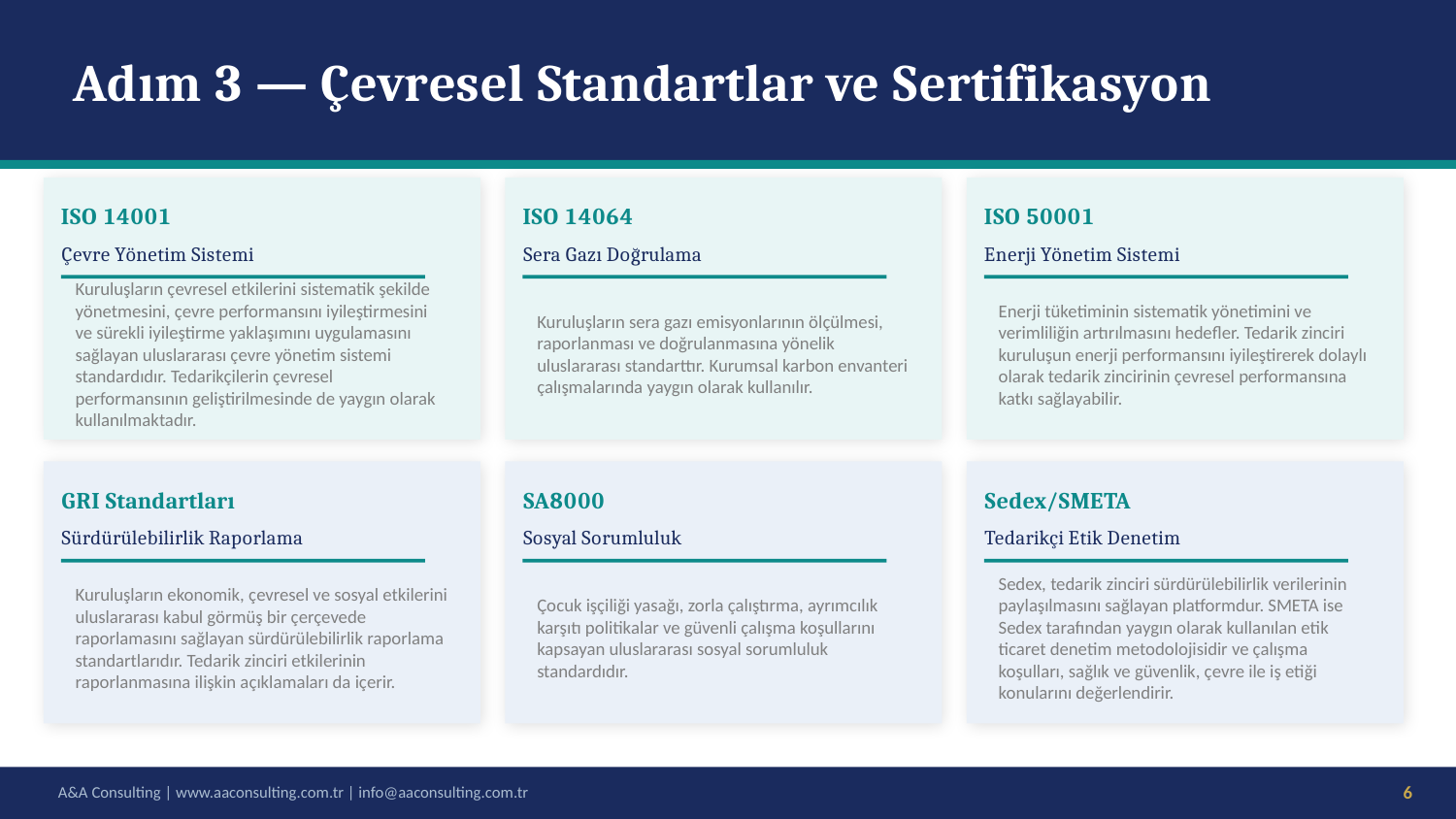

Adım 3 — Çevresel Standartlar ve Sertifikasyon

ISO 14001
ISO 14064
ISO 50001
Çevre Yönetim Sistemi
Sera Gazı Doğrulama
Enerji Yönetim Sistemi

Kuruluşların çevresel etkilerini sistematik şekilde yönetmesini, çevre performansını iyileştirmesini ve sürekli iyileştirme yaklaşımını uygulamasını sağlayan uluslararası çevre yönetim sistemi standardıdır. Tedarikçilerin çevresel performansının geliştirilmesinde de yaygın olarak kullanılmaktadır.
Kuruluşların sera gazı emisyonlarının ölçülmesi, raporlanması ve doğrulanmasına yönelik uluslararası standarttır. Kurumsal karbon envanteri çalışmalarında yaygın olarak kullanılır.
Enerji tüketiminin sistematik yönetimini ve verimliliğin artırılmasını hedefler. Tedarik zinciri kuruluşun enerji performansını iyileştirerek dolaylı olarak tedarik zincirinin çevresel performansına katkı sağlayabilir.

GRI Standartları
SA8000
Sedex/SMETA
Sürdürülebilirlik Raporlama
Sosyal Sorumluluk
Tedarikçi Etik Denetim

Kuruluşların ekonomik, çevresel ve sosyal etkilerini uluslararası kabul görmüş bir çerçevede raporlamasını sağlayan sürdürülebilirlik raporlama standartlarıdır. Tedarik zinciri etkilerinin raporlanmasına ilişkin açıklamaları da içerir.
Çocuk işçiliği yasağı, zorla çalıştırma, ayrımcılık karşıtı politikalar ve güvenli çalışma koşullarını kapsayan uluslararası sosyal sorumluluk standardıdır.
Sedex, tedarik zinciri sürdürülebilirlik verilerinin paylaşılmasını sağlayan platformdur. SMETA ise Sedex tarafından yaygın olarak kullanılan etik ticaret denetim metodolojisidir ve çalışma koşulları, sağlık ve güvenlik, çevre ile iş etiği konularını değerlendirir.

A&A Consulting | www.aaconsulting.com.tr | info@aaconsulting.com.tr
6